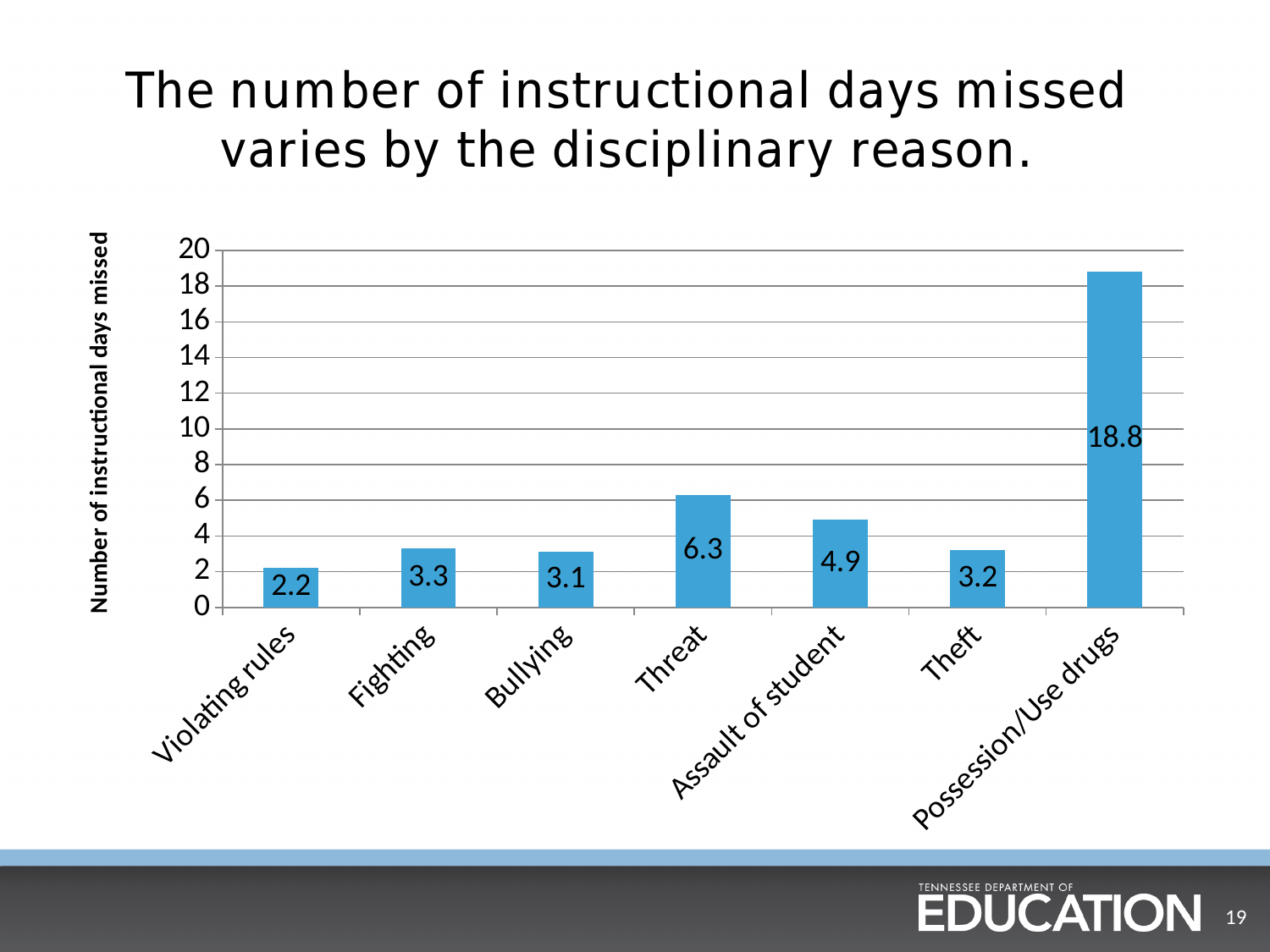

# The number of instructional days missed varies by the disciplinary reason.

### Chart

| Category | Column1 |
|---|---|
| Violating rules | 2.2 |
| Fighting | 3.3 |
| Bullying | 3.1 |
| Threat | 6.3 |
| Assault of student | 4.9 |
| Theft | 3.2 |
| Possession/Use drugs | 18.8 |
19